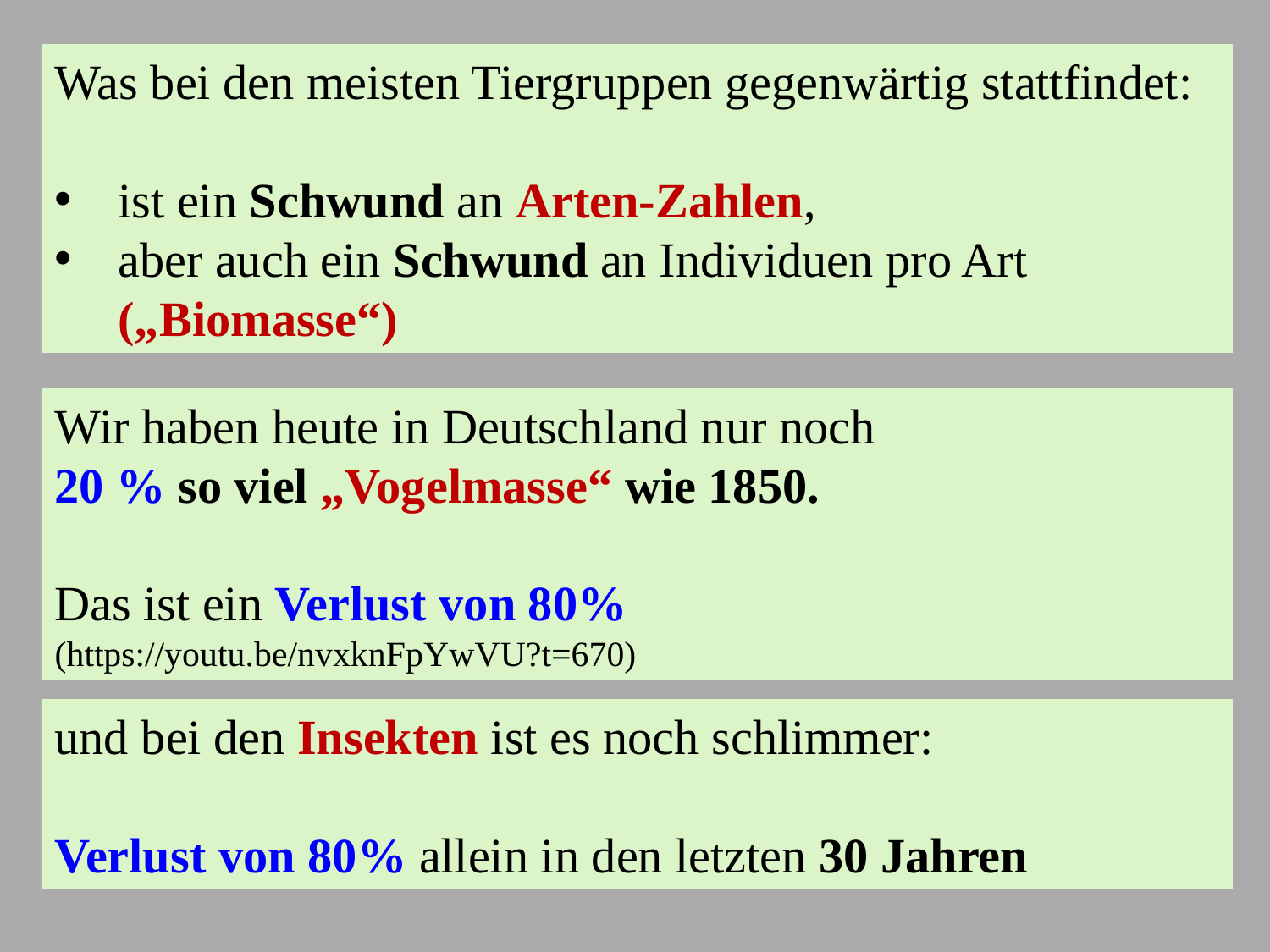

Was bei den meisten Tiergruppen gegenwärtig stattfindet:

ist ein Schwund an Arten-Zahlen,
aber auch ein Schwund an Individuen pro Art („Biomasse“)
Wir haben heute in Deutschland nur noch
20 % so viel „Vogelmasse“ wie 1850.

Das ist ein Verlust von 80%
(https://youtu.be/nvxknFpYwVU?t=670)
und bei den Insekten ist es noch schlimmer:

Verlust von 80% allein in den letzten 30 Jahren